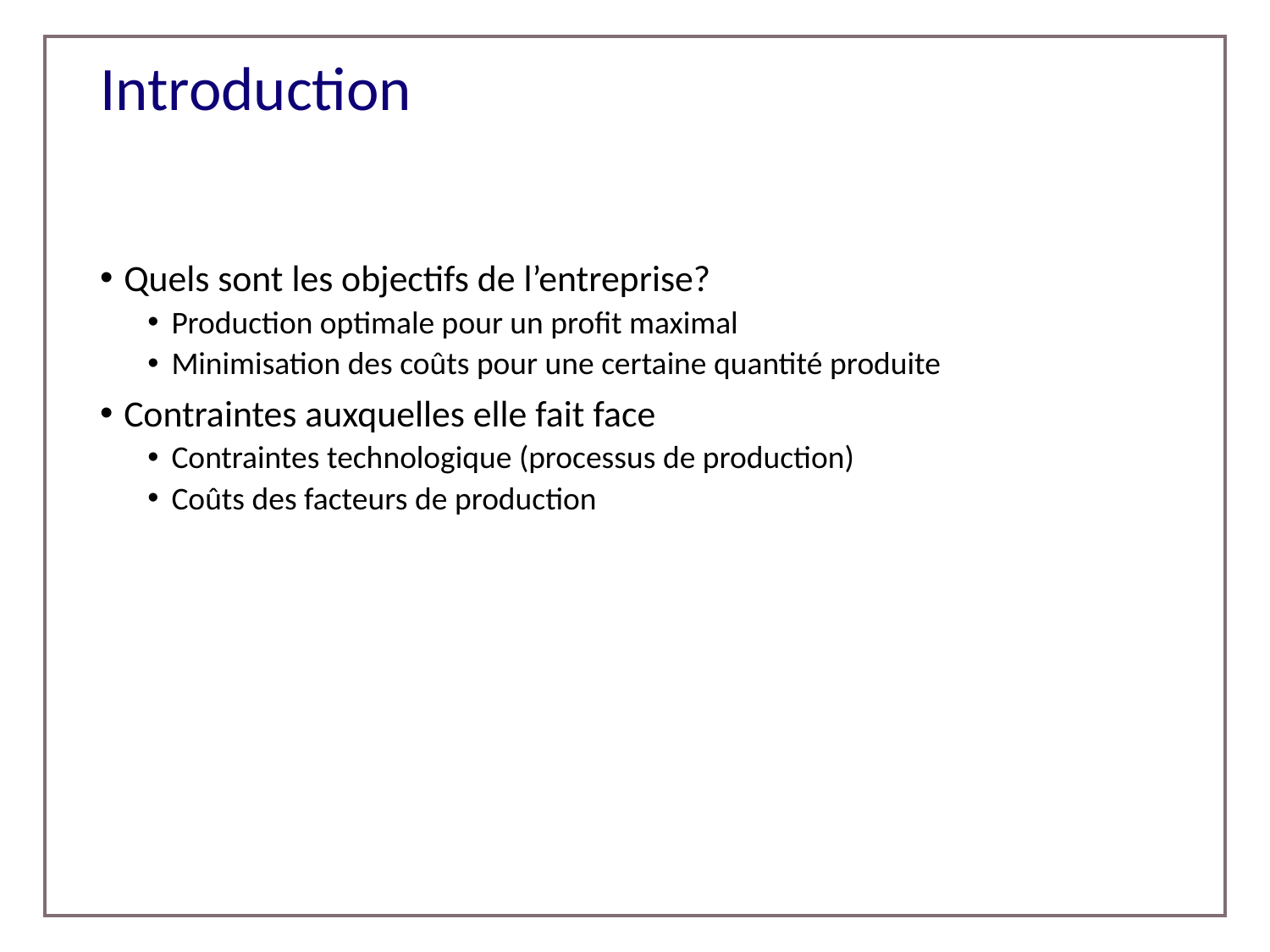

# Introduction
Quels sont les objectifs de l’entreprise?
Production optimale pour un profit maximal
Minimisation des coûts pour une certaine quantité produite
Contraintes auxquelles elle fait face
Contraintes technologique (processus de production)
Coûts des facteurs de production